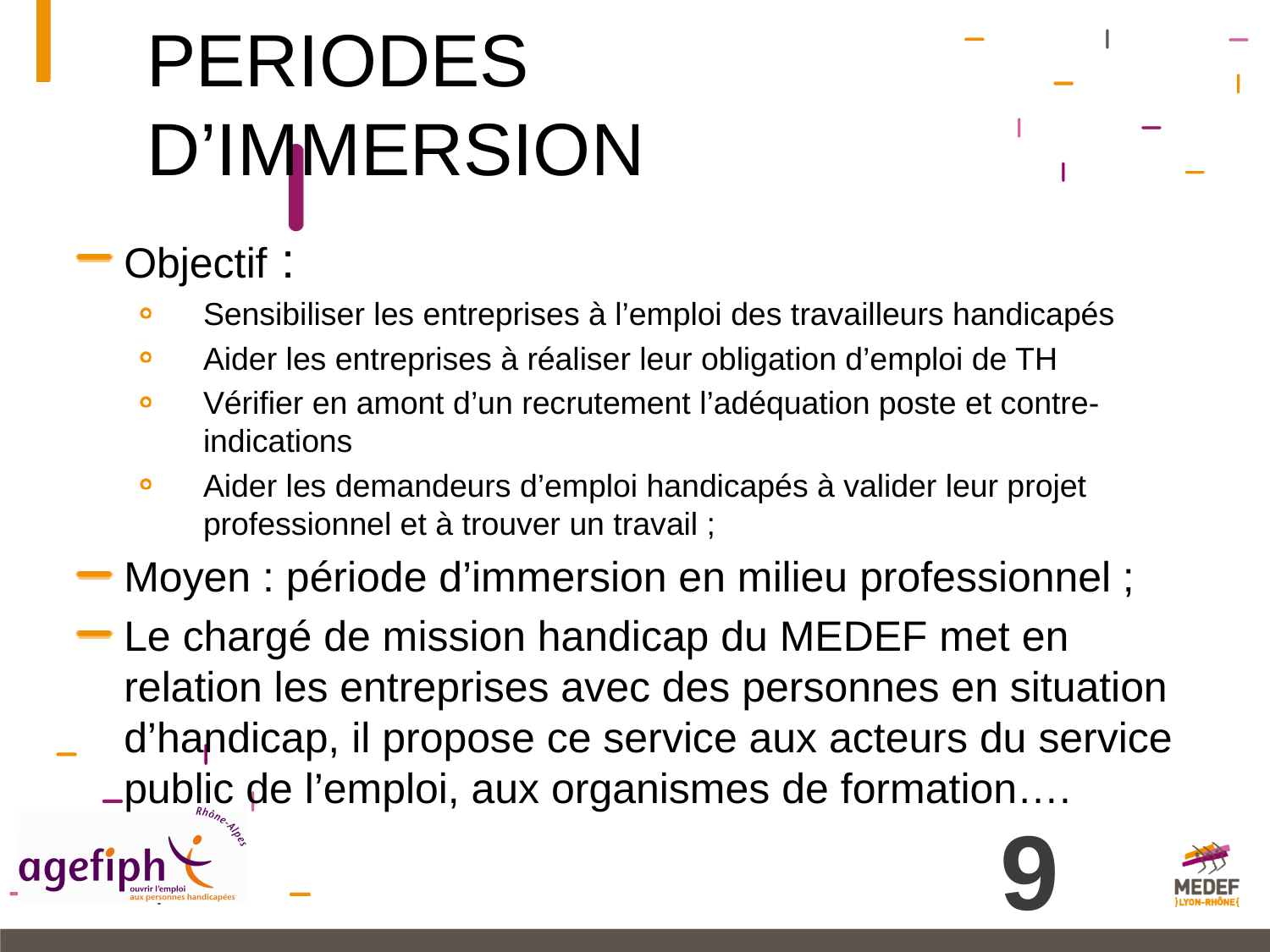

# PERIODES D’IMMERSION
Objectif :
Sensibiliser les entreprises à l’emploi des travailleurs handicapés
Aider les entreprises à réaliser leur obligation d’emploi de TH
Vérifier en amont d’un recrutement l’adéquation poste et contre-indications
Aider les demandeurs d’emploi handicapés à valider leur projet professionnel et à trouver un travail ;
Moyen : période d’immersion en milieu professionnel ;
Le chargé de mission handicap du MEDEF met en relation les entreprises avec des personnes en situation d’handicap, il propose ce service aux acteurs du service public de l’emploi, aux organismes de formation….

9